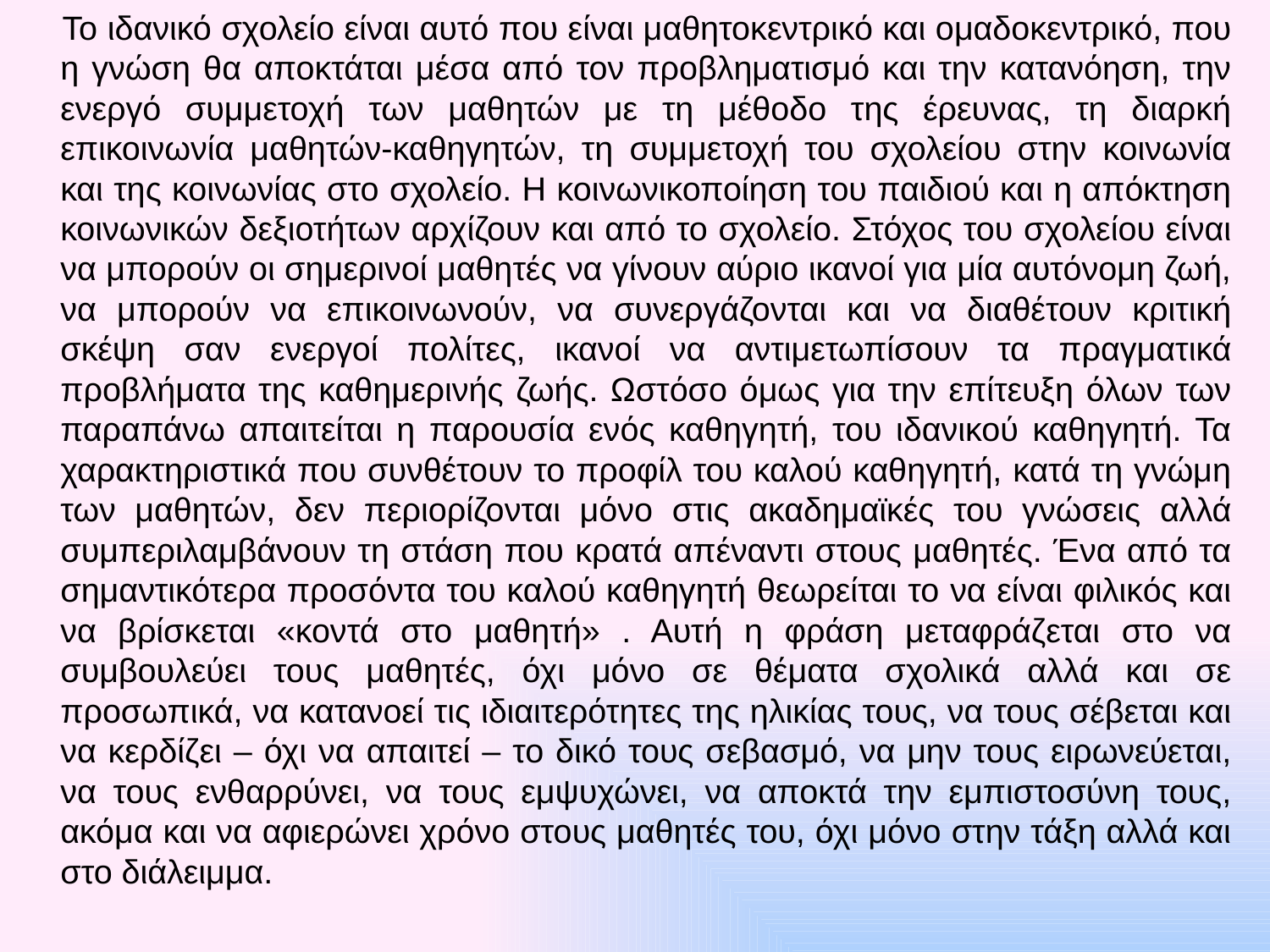

Το ιδανικό σχολείο είναι αυτό που είναι μαθητοκεντρικό και ομαδοκεντρικό, που η γνώση θα αποκτάται μέσα από τον προβληματισμό και την κατανόηση, την ενεργό συμμετοχή των μαθητών με τη μέθοδο της έρευνας, τη διαρκή επικοινωνία μαθητών-καθηγητών, τη συμμετοχή του σχολείου στην κοινωνία και της κοινωνίας στο σχολείο. Η κοινωνικοποίηση του παιδιού και η απόκτηση κοινωνικών δεξιοτήτων αρχίζουν και από το σχολείο. Στόχος του σχολείου είναι να μπορούν οι σημερινοί μαθητές να γίνουν αύριο ικανοί για μία αυτόνομη ζωή, να μπορούν να επικοινωνούν, να συνεργάζονται και να διαθέτουν κριτική σκέψη σαν ενεργοί πολίτες, ικανοί να αντιμετωπίσουν τα πραγματικά προβλήματα της καθημερινής ζωής. Ωστόσο όμως για την επίτευξη όλων των παραπάνω απαιτείται η παρουσία ενός καθηγητή, του ιδανικού καθηγητή. Τα χαρακτηριστικά που συνθέτουν το προφίλ του καλού καθηγητή, κατά τη γνώμη των μαθητών, δεν περιορίζονται μόνο στις ακαδημαϊκές του γνώσεις αλλά συμπεριλαμβάνουν τη στάση που κρατά απέναντι στους μαθητές. Ένα από τα σημαντικότερα προσόντα του καλού καθηγητή θεωρείται το να είναι φιλικός και να βρίσκεται «κοντά στο μαθητή» . Αυτή η φράση μεταφράζεται στο να συμβουλεύει τους μαθητές, όχι μόνο σε θέματα σχολικά αλλά και σε προσωπικά, να κατανοεί τις ιδιαιτερότητες της ηλικίας τους, να τους σέβεται και να κερδίζει – όχι να απαιτεί – το δικό τους σεβασμό, να μην τους ειρωνεύεται, να τους ενθαρρύνει, να τους εμψυχώνει, να αποκτά την εμπιστοσύνη τους, ακόμα και να αφιερώνει χρόνο στους μαθητές του, όχι μόνο στην τάξη αλλά και στο διάλειμμα.